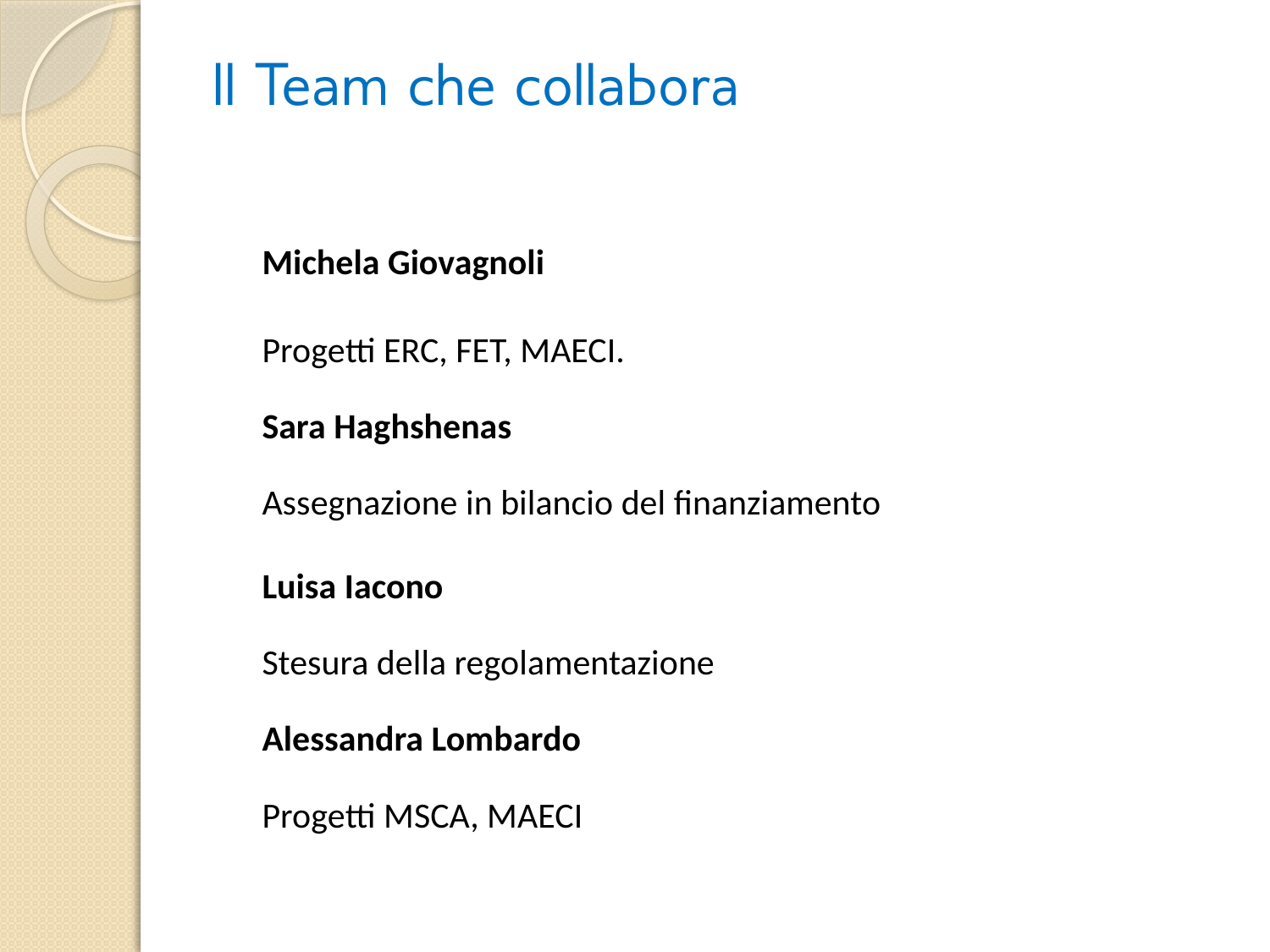

# Il Team che collabora

Michela Giovagnoli

Progetti ERC, FET, MAECI.

Sara Haghshenas

Assegnazione in bilancio del finanziamento

Luisa Iacono

Stesura della regolamentazione

Alessandra Lombardo

Progetti MSCA, MAECI